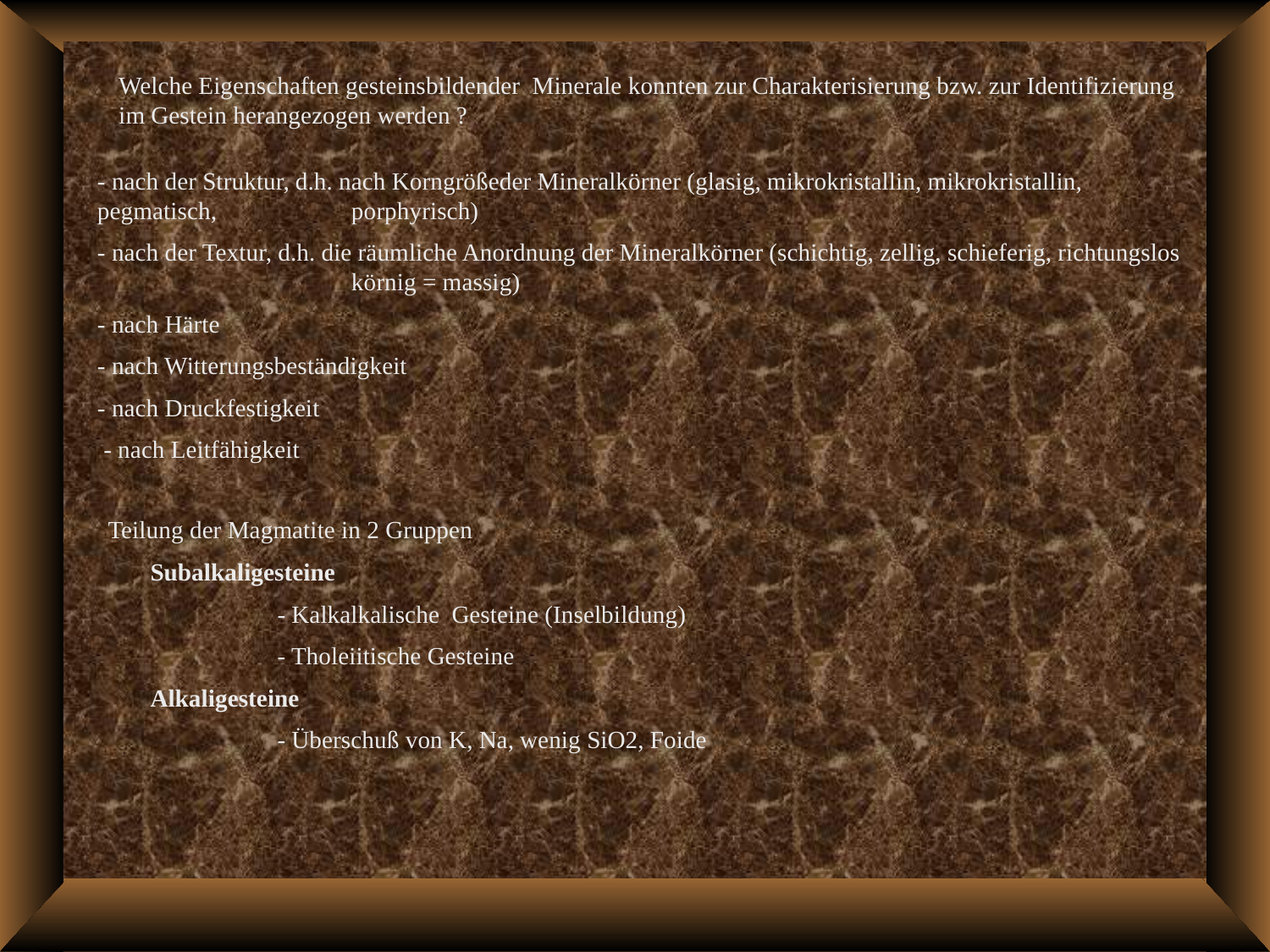

Welche Eigenschaften gesteinsbildender  Minerale konnten zur Charakterisierung bzw. zur Identifizierung im Gestein herangezogen werden ?
- nach der Struktur, d.h. nach Korngrößeder Mineralkörner (glasig, mikrokristallin, mikrokristallin, pegmatisch, 		porphyrisch)
- nach der Textur, d.h. die räumliche Anordnung der Mineralkörner (schichtig, zellig, schieferig, richtungslos 		körnig = massig)
- nach Härte
- nach Witterungsbeständigkeit
- nach Druckfestigkeit
 - nach Leitfähigkeit
Teilung der Magmatite in 2 Gruppen
Subalkaligesteine
	- Kalkalkalische  Gesteine (Inselbildung)
	- Tholeiitische Gesteine
Alkaligesteine
	- Überschuß von K, Na, wenig SiO2, Foide